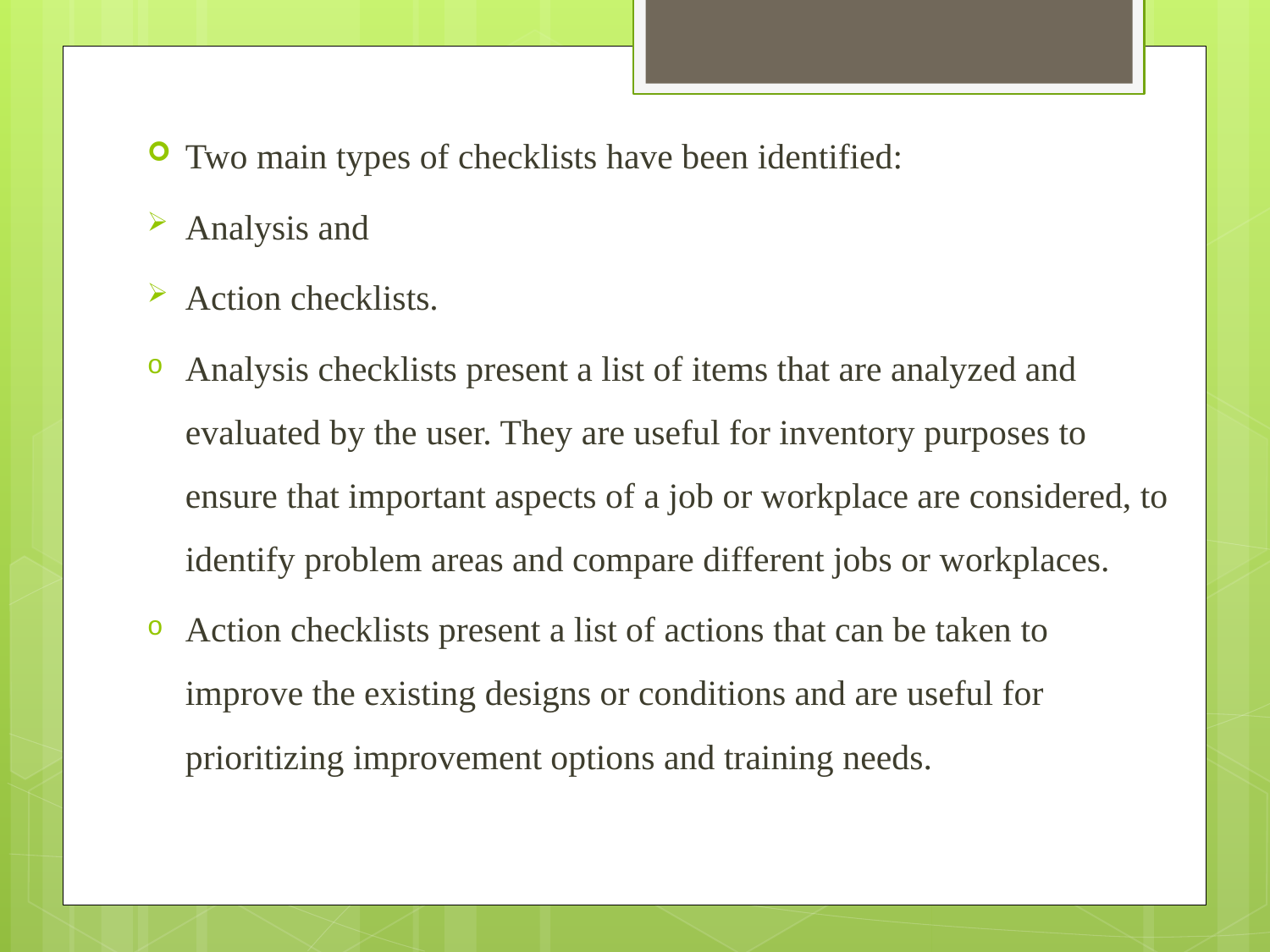

Two main types of checklists have been identified:
Analysis and
Action checklists.
Analysis checklists present a list of items that are analyzed and evaluated by the user. They are useful for inventory purposes to ensure that important aspects of a job or workplace are considered, to identify problem areas and compare different jobs or workplaces.
Action checklists present a list of actions that can be taken to improve the existing designs or conditions and are useful for prioritizing improvement options and training needs.